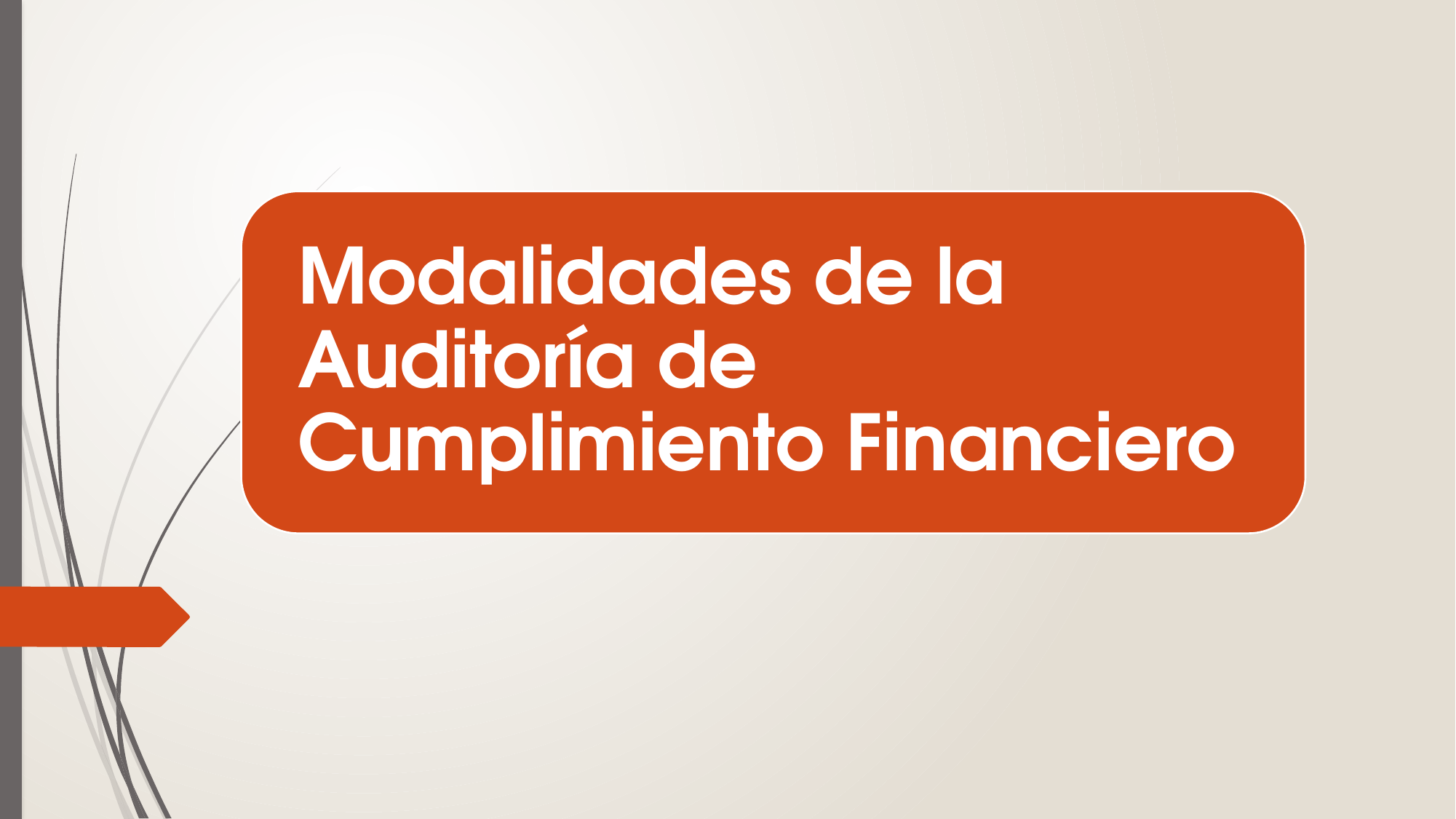

Modalidades de la Auditoría de Cumplimiento Financiero